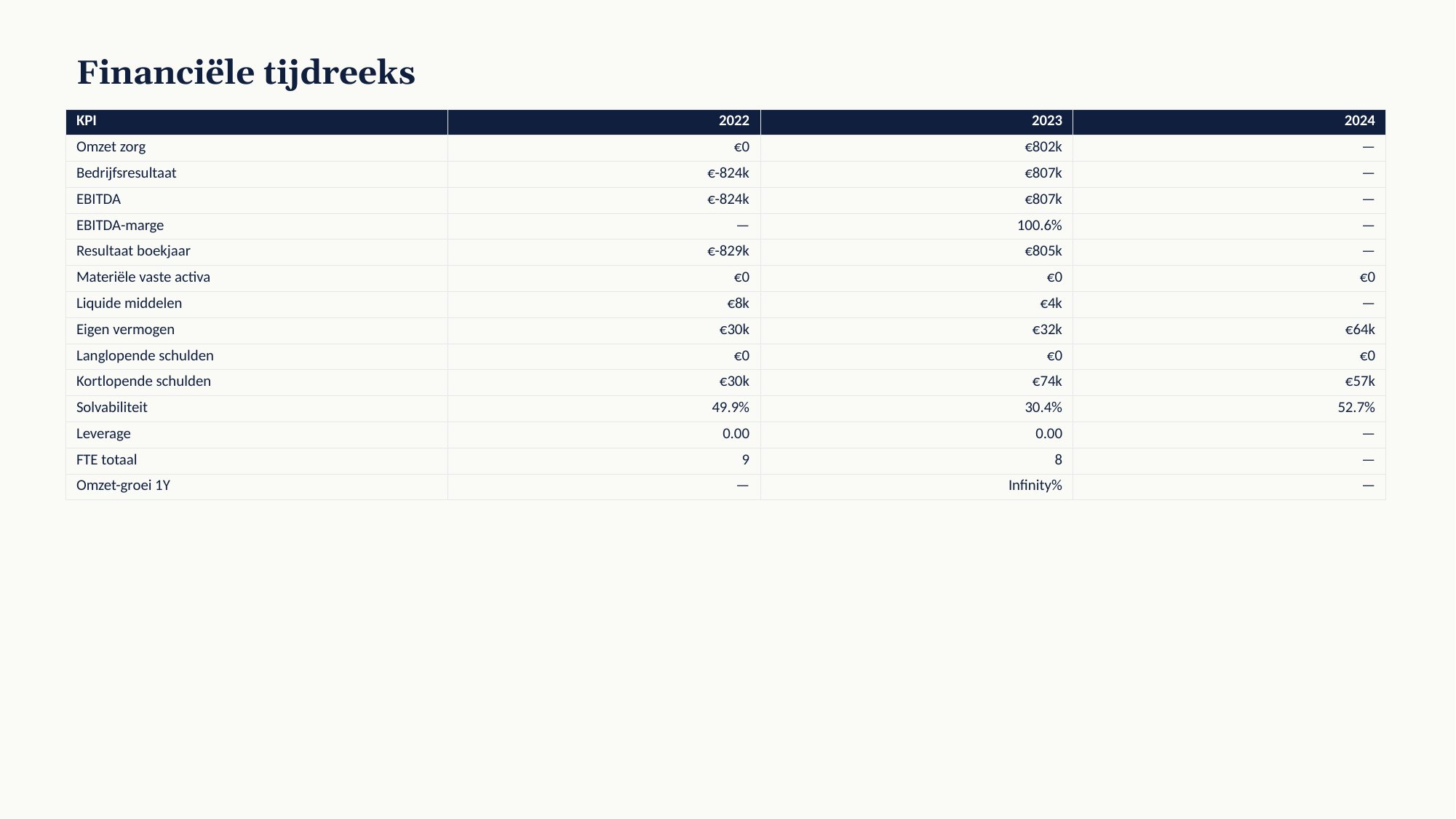

Financiële tijdreeks
| KPI | 2022 | 2023 | 2024 |
| --- | --- | --- | --- |
| Omzet zorg | €0 | €802k | — |
| Bedrijfsresultaat | €-824k | €807k | — |
| EBITDA | €-824k | €807k | — |
| EBITDA-marge | — | 100.6% | — |
| Resultaat boekjaar | €-829k | €805k | — |
| Materiële vaste activa | €0 | €0 | €0 |
| Liquide middelen | €8k | €4k | — |
| Eigen vermogen | €30k | €32k | €64k |
| Langlopende schulden | €0 | €0 | €0 |
| Kortlopende schulden | €30k | €74k | €57k |
| Solvabiliteit | 49.9% | 30.4% | 52.7% |
| Leverage | 0.00 | 0.00 | — |
| FTE totaal | 9 | 8 | — |
| Omzet-groei 1Y | — | Infinity% | — |